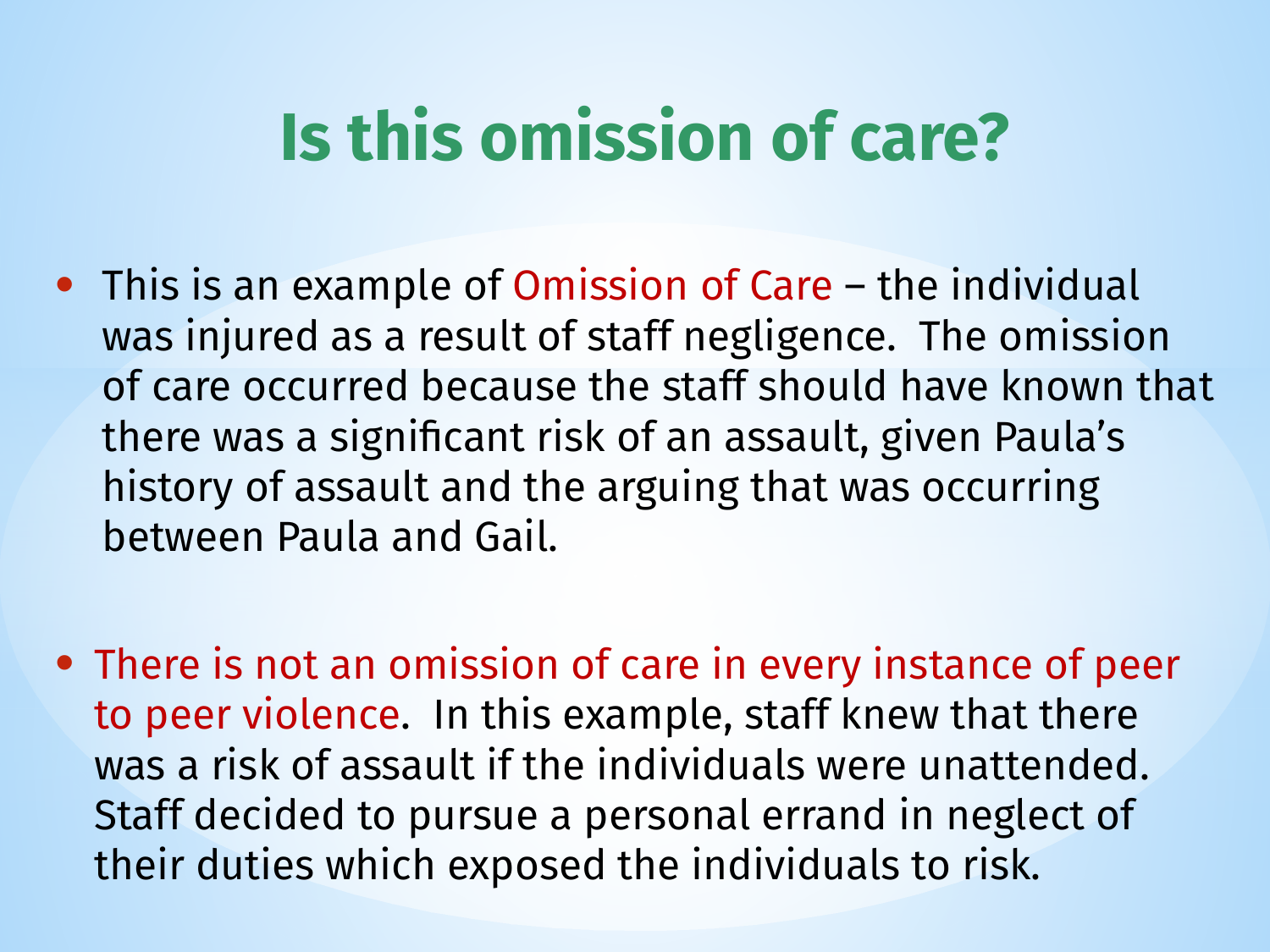

# Is this omission of care?

This is an example of Omission of Care – the individual was injured as a result of staff negligence.  The omission of care occurred because the staff should have known that there was a significant risk of an assault, given Paula’s history of assault and the arguing that was occurring between Paula and Gail.

There is not an omission of care in every instance of peer to peer violence.  In this example, staff knew that there was a risk of assault if the individuals were unattended.  Staff decided to pursue a personal errand in neglect of their duties which exposed the individuals to risk.